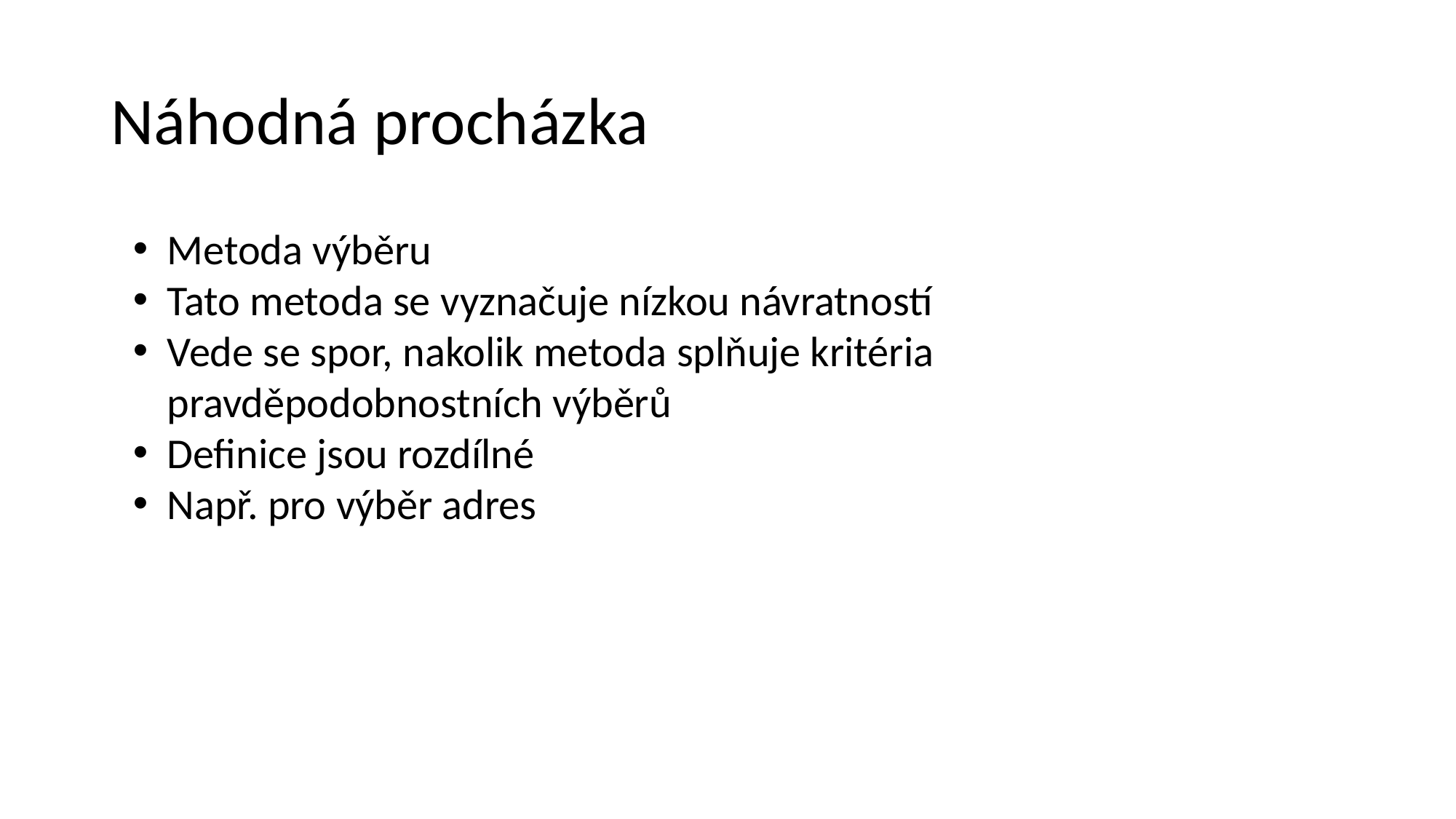

# Náhodná procházka
Metoda výběru
Tato metoda se vyznačuje nízkou návratností
Vede se spor, nakolik metoda splňuje kritéria pravděpodobnostních výběrů
Definice jsou rozdílné
Např. pro výběr adres